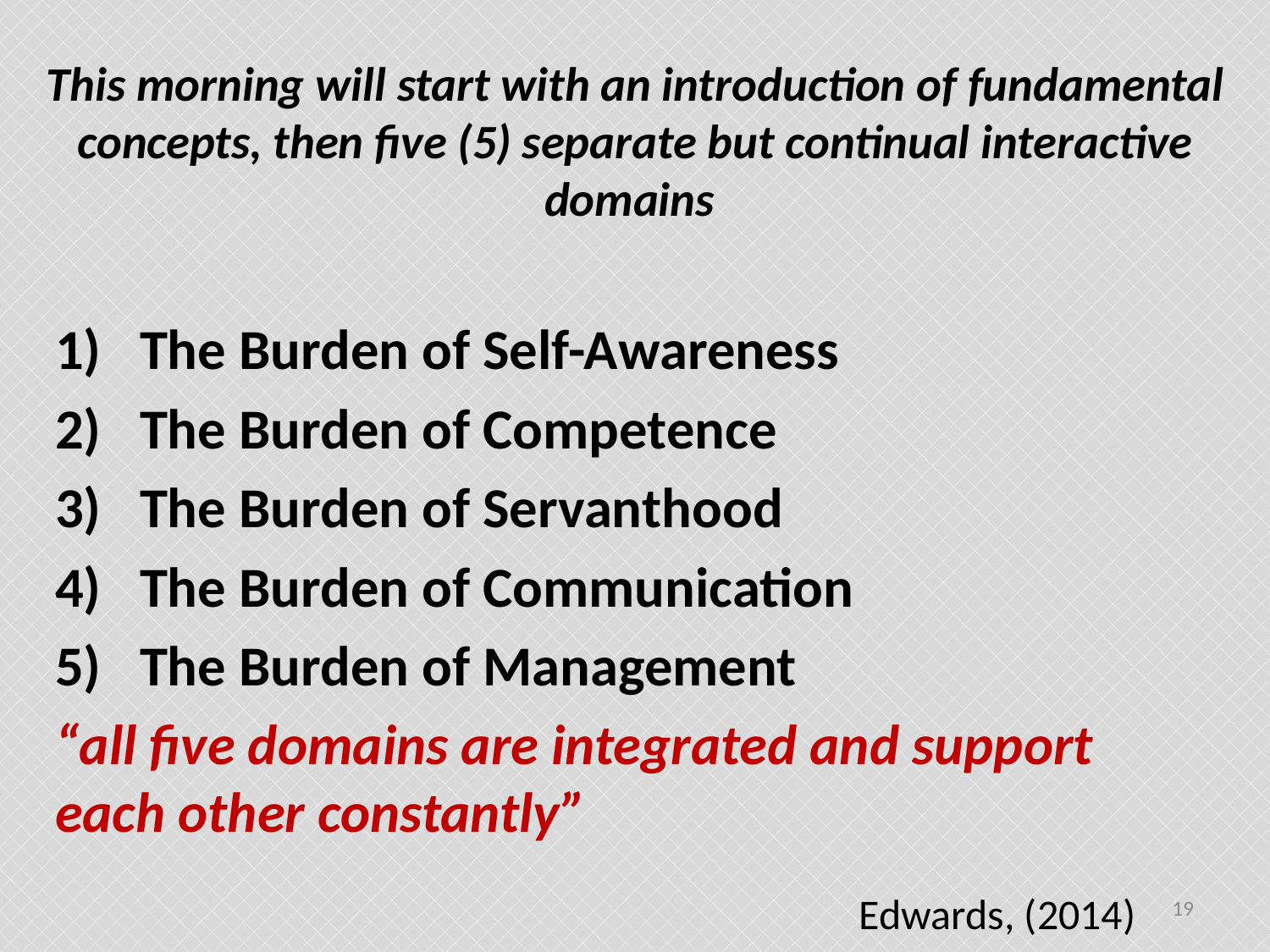

# This morning will start with an introduction of fundamental concepts, then five (5) separate but continual interactive domains
The Burden of Self-Awareness
The Burden of Competence
The Burden of Servanthood
The Burden of Communication
The Burden of Management
“all five domains are integrated and support each other constantly”
Edwards, (2014)
19